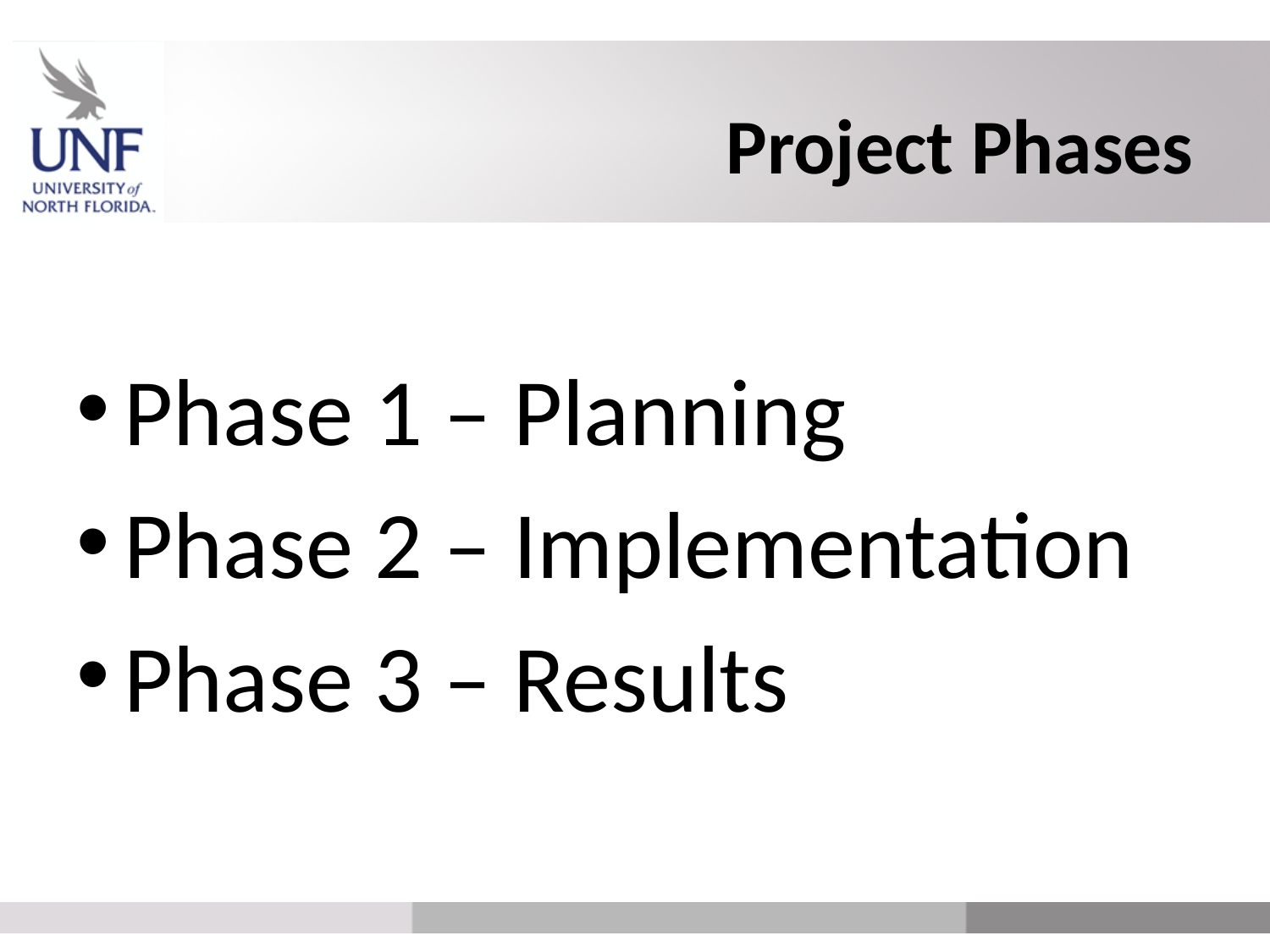

# Project Phases
Phase 1 – Planning
Phase 2 – Implementation
Phase 3 – Results